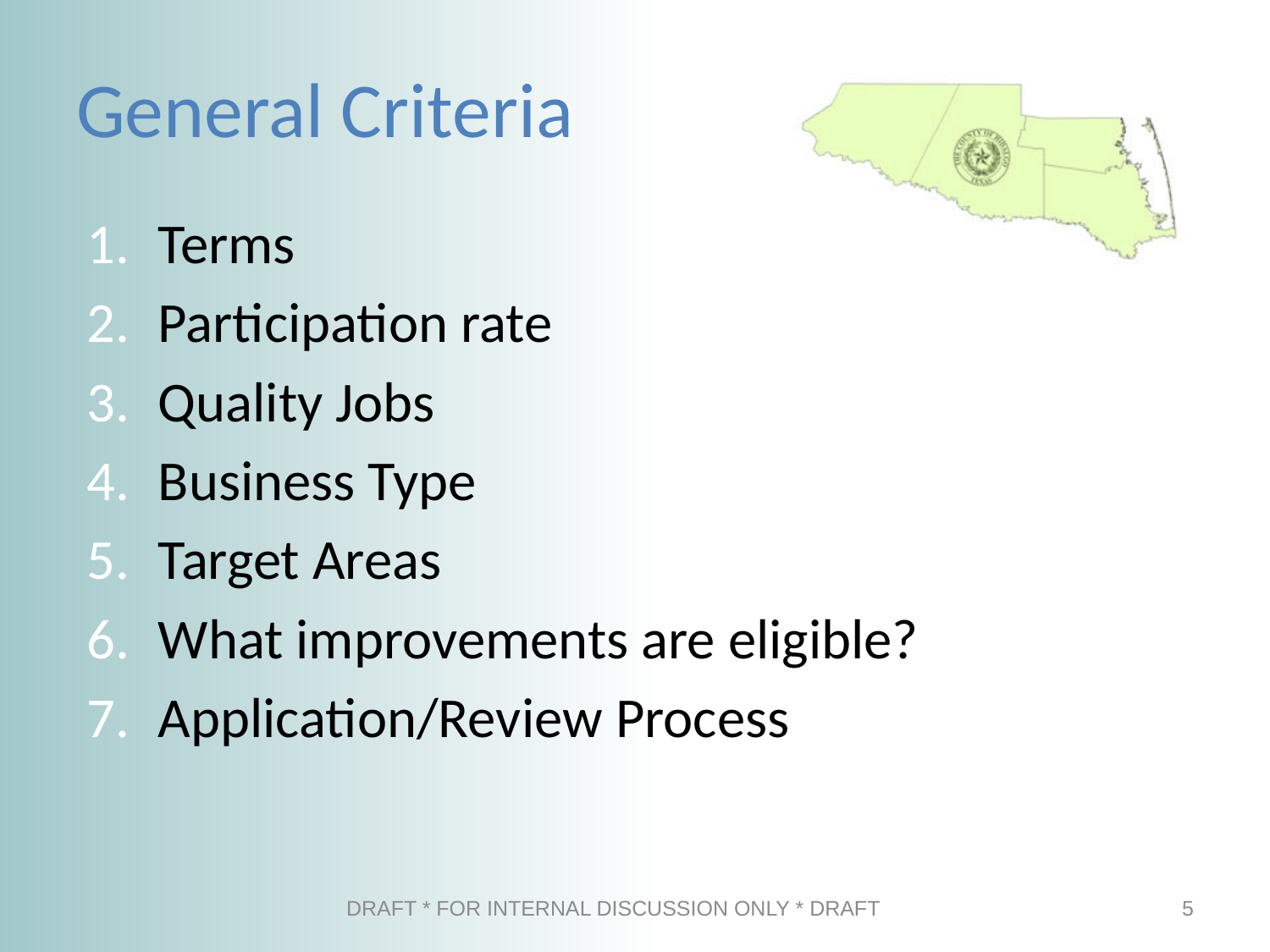

# General Criteria
Terms
Participation rate
Quality Jobs
Business Type
Target Areas
What improvements are eligible?
Application/Review Process

DRAFT * FOR INTERNAL DISCUSSION ONLY * DRAFT
5